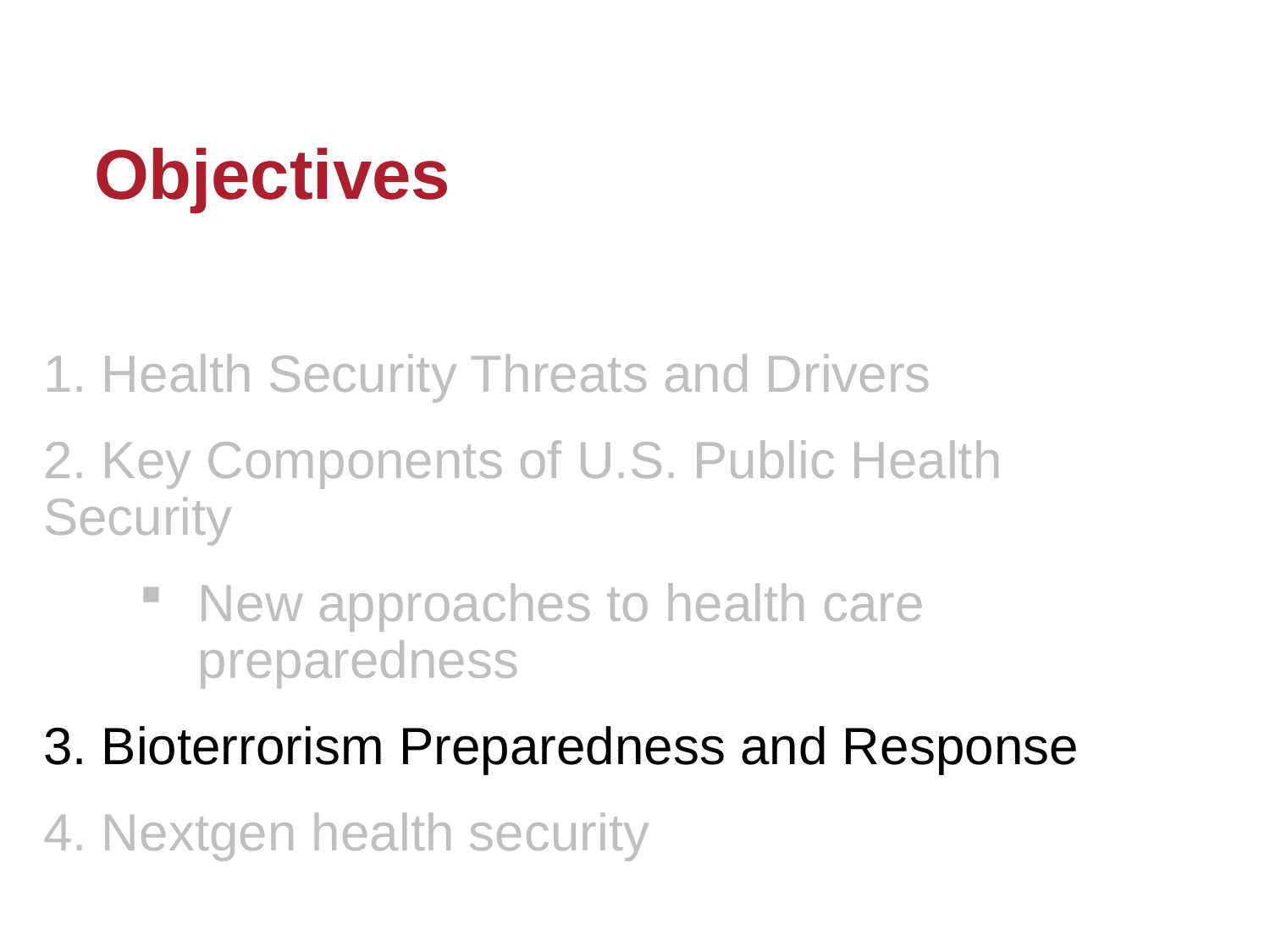

# Objectives

1. Health Security Threats and Drivers
2. Key Components of U.S. Public Health 	Security
New approaches to health care preparedness
3. Bioterrorism Preparedness and Response
4. Nextgen health security